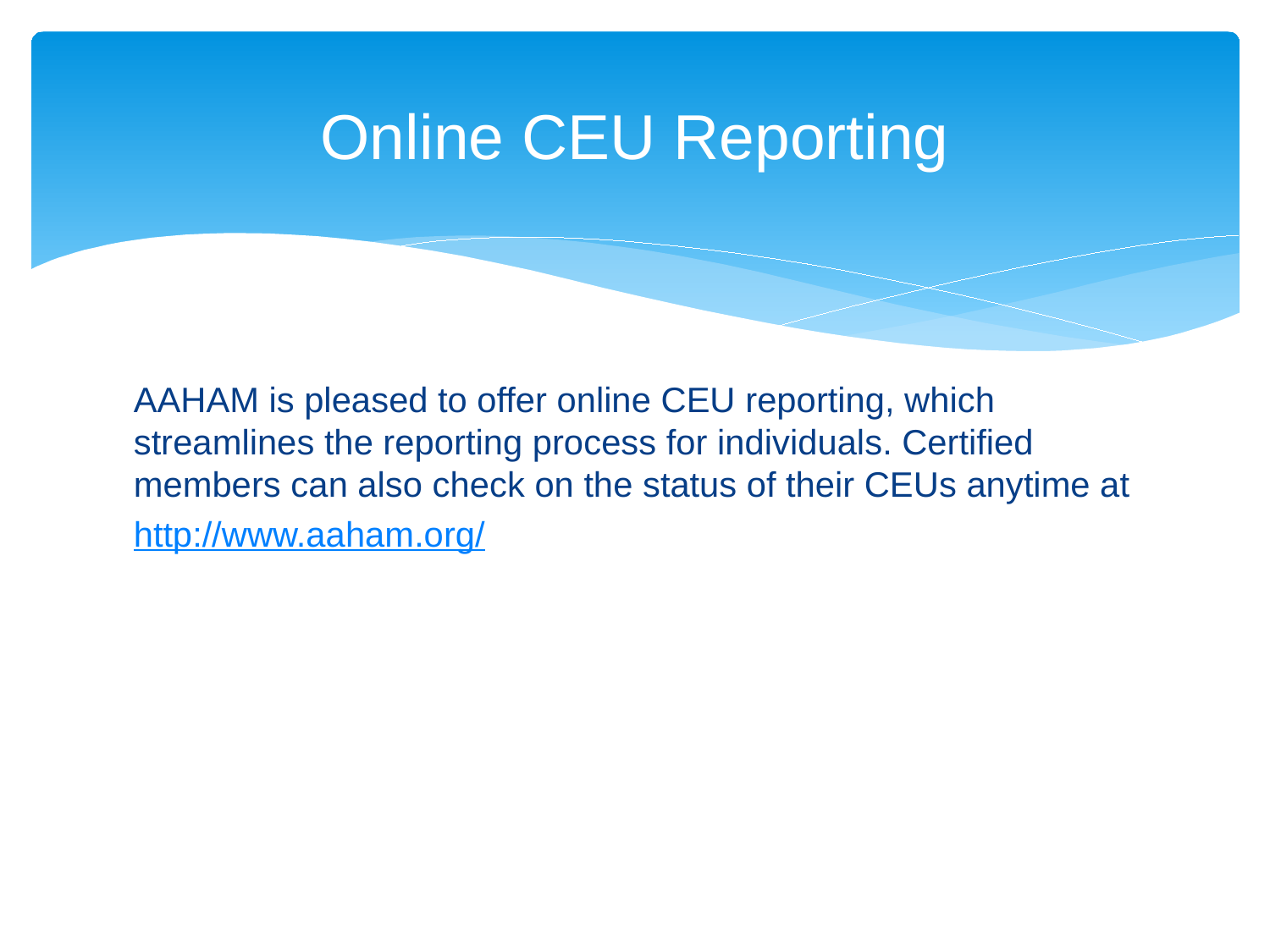

# Online CEU Reporting
AAHAM is pleased to offer online CEU reporting, which streamlines the reporting process for individuals. Certified members can also check on the status of their CEUs anytime at
http://www.aaham.org/